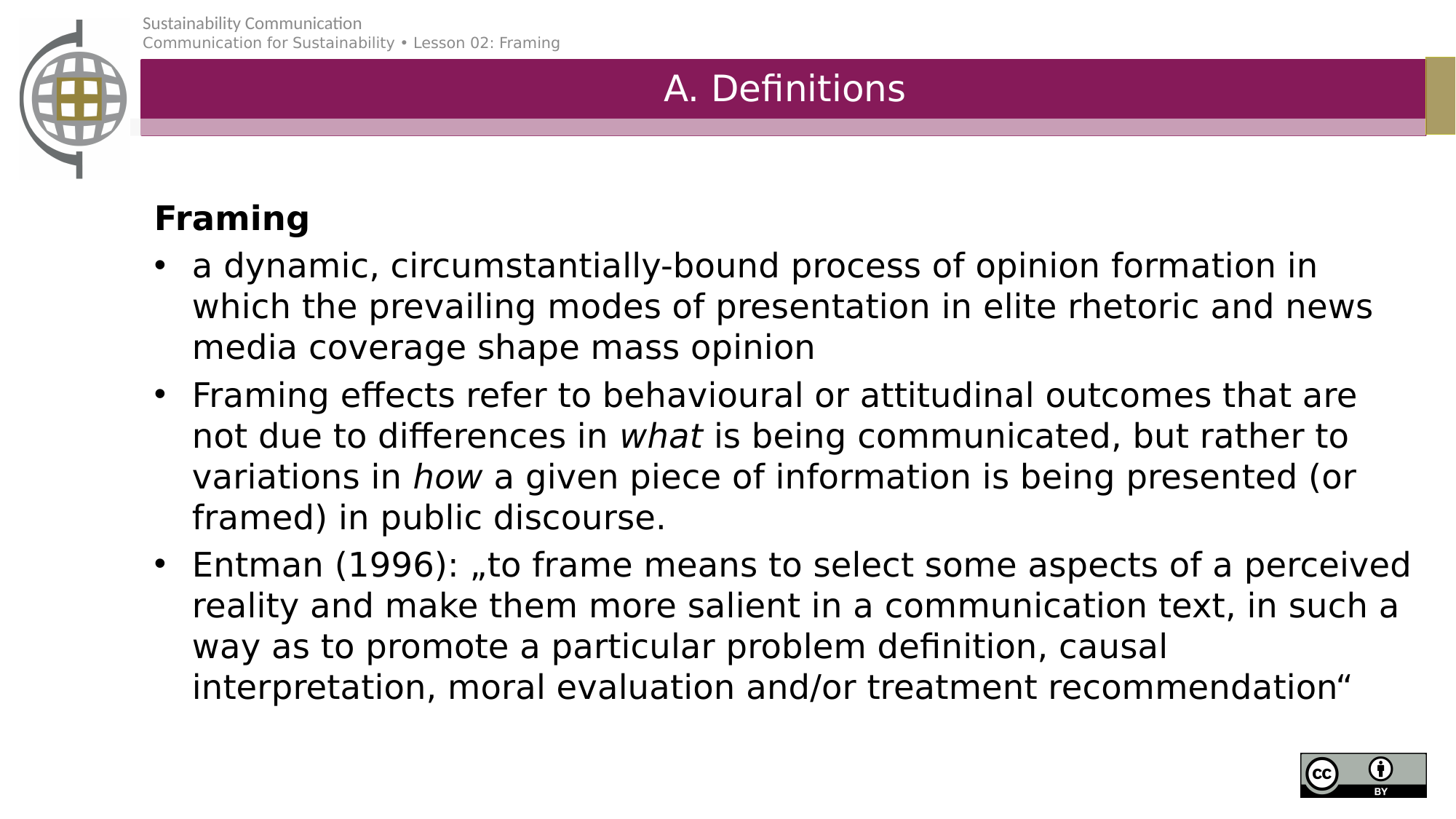

# A. Definitions
Framing
a dynamic, circumstantially-bound process of opinion formation in which the prevailing modes of presentation in elite rhetoric and news media coverage shape mass opinion
Framing effects refer to behavioural or attitudinal outcomes that are not due to differences in what is being communicated, but rather to variations in how a given piece of information is being presented (or framed) in public discourse.
Entman (1996): „to frame means to select some aspects of a perceived reality and make them more salient in a communication text, in such a way as to promote a particular problem definition, causal interpretation, moral evaluation and/or treatment recommendation“